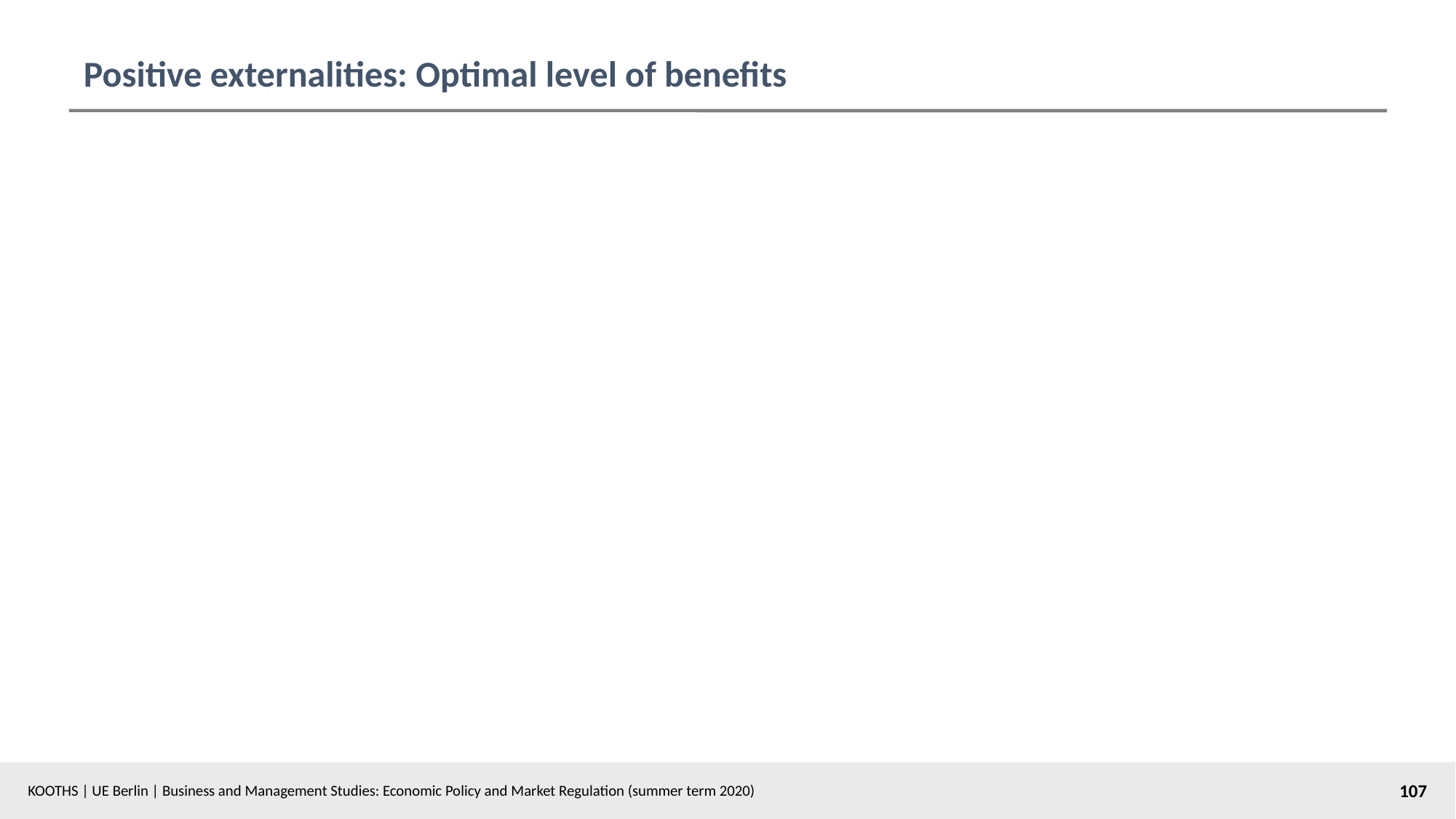

# Positive externalities: Optimal level of benefits